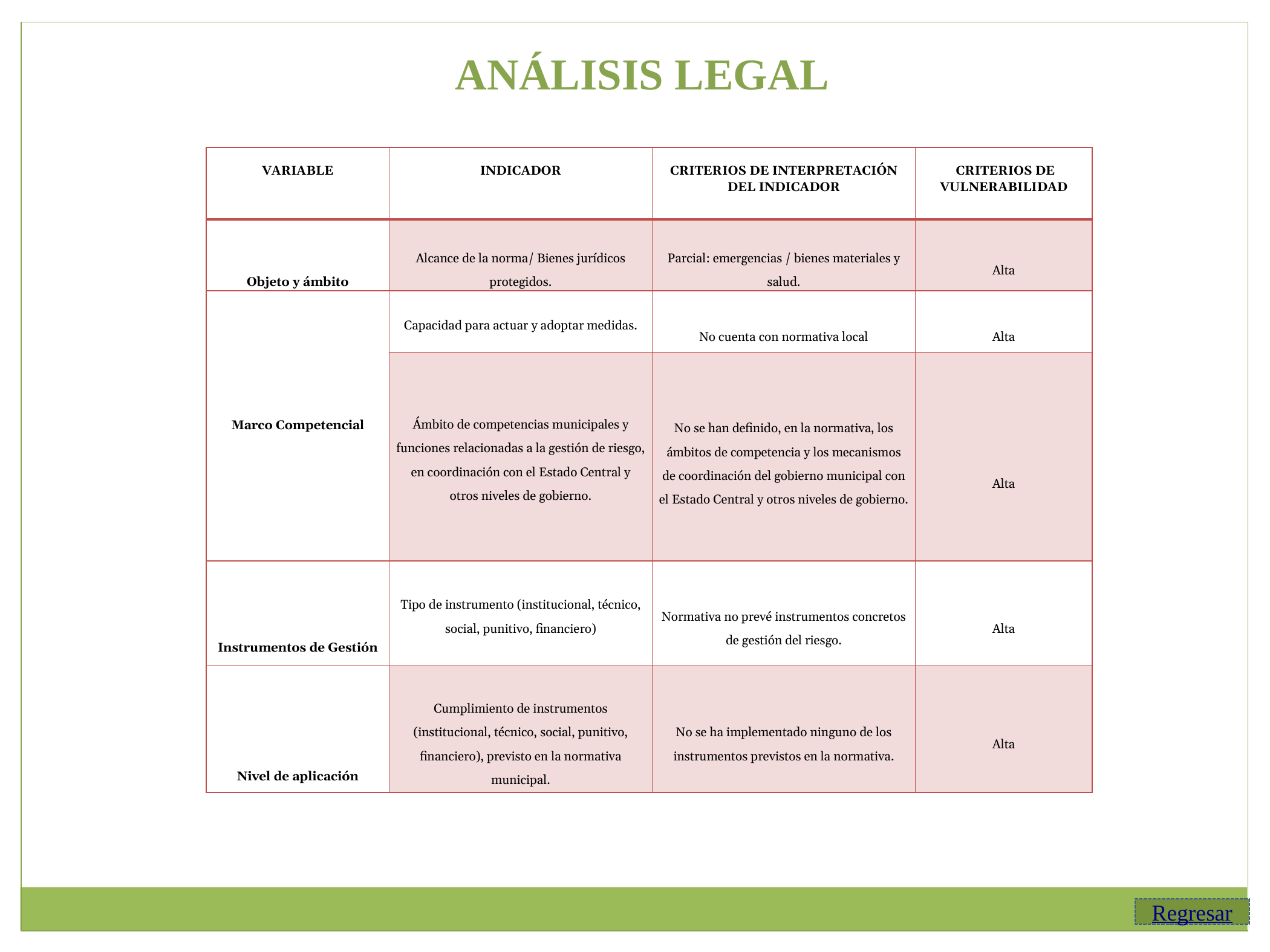

ANÁLISIS LEGAL
| VARIABLE | INDICADOR | CRITERIOS DE INTERPRETACIÓN DEL INDICADOR | CRITERIOS DE VULNERABILIDAD |
| --- | --- | --- | --- |
| Objeto y ámbito | Alcance de la norma/ Bienes jurídicos protegidos. | Parcial: emergencias / bienes materiales y salud. | Alta |
| Marco Competencial | Capacidad para actuar y adoptar medidas. | No cuenta con normativa local | Alta |
|  | Ámbito de competencias municipales y funciones relacionadas a la gestión de riesgo, en coordinación con el Estado Central y otros niveles de gobierno. | No se han definido, en la normativa, los ámbitos de competencia y los mecanismos de coordinación del gobierno municipal con el Estado Central y otros niveles de gobierno. | Alta |
| Instrumentos de Gestión | Tipo de instrumento (institucional, técnico, social, punitivo, financiero) | Normativa no prevé instrumentos concretos de gestión del riesgo. | Alta |
| Nivel de aplicación | Cumplimiento de instrumentos (institucional, técnico, social, punitivo, financiero), previsto en la normativa municipal. | No se ha implementado ninguno de los instrumentos previstos en la normativa. | Alta |
Regresar